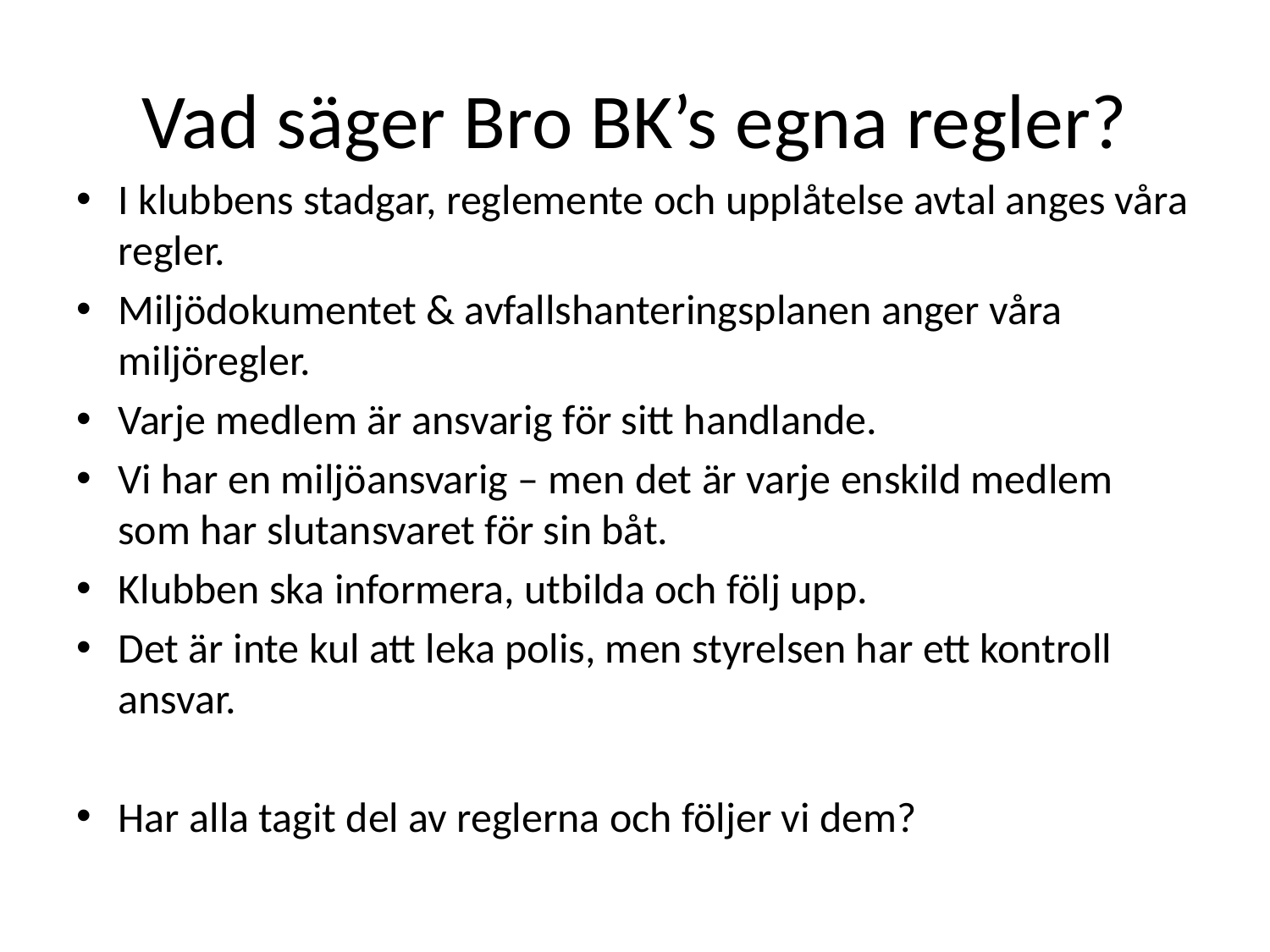

# Vad säger Bro BK’s egna regler?
I klubbens stadgar, reglemente och upplåtelse avtal anges våra regler.
Miljödokumentet & avfallshanteringsplanen anger våra miljöregler.
Varje medlem är ansvarig för sitt handlande.
Vi har en miljöansvarig – men det är varje enskild medlem som har slutansvaret för sin båt.
Klubben ska informera, utbilda och följ upp.
Det är inte kul att leka polis, men styrelsen har ett kontroll ansvar.

Har alla tagit del av reglerna och följer vi dem?